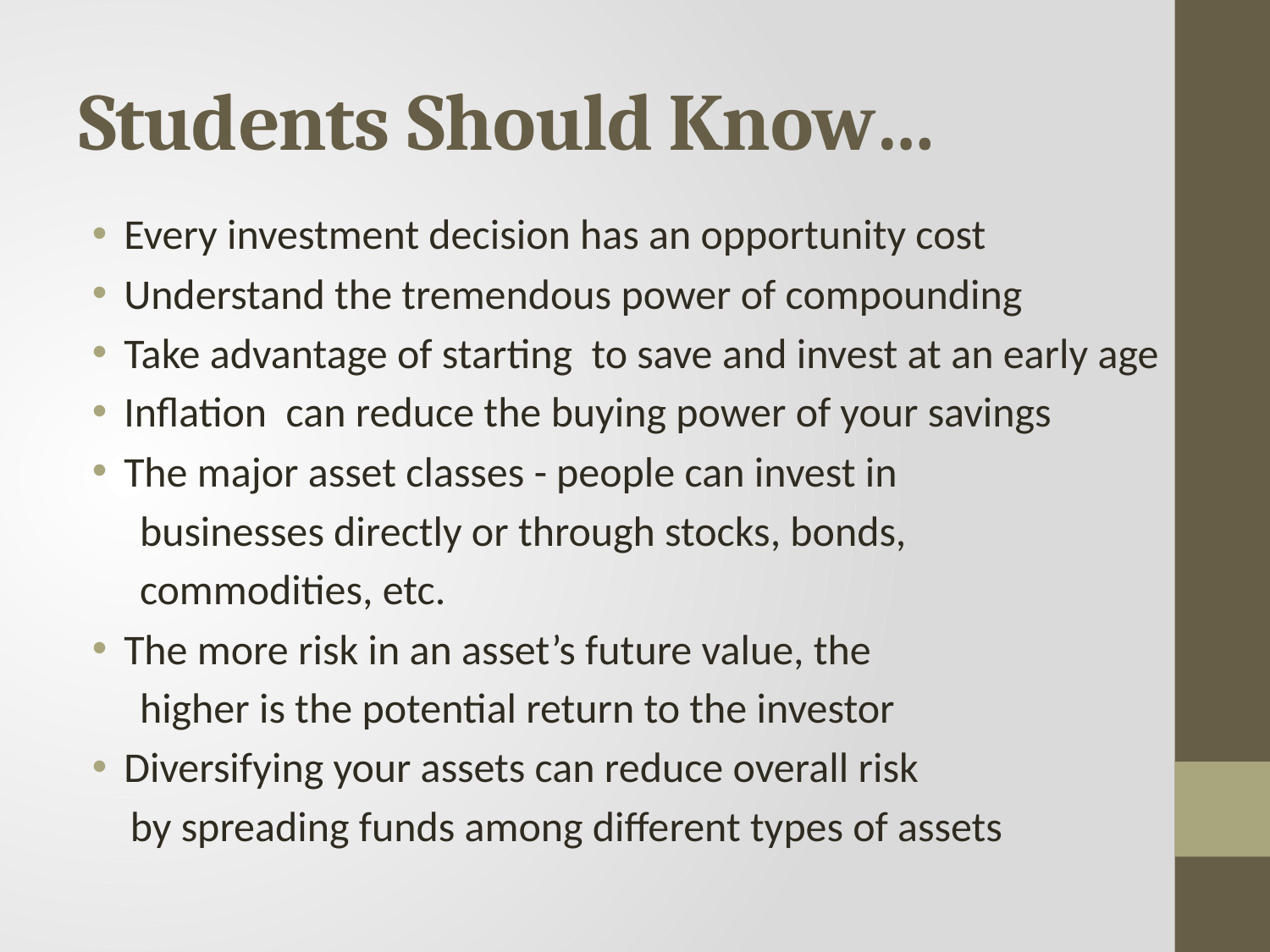

# Students Should Know…
Every investment decision has an opportunity cost
Understand the tremendous power of compounding
Take advantage of starting  to save and invest at an early age
Inflation  can reduce the buying power of your savings
The major asset classes - people can invest in
     businesses directly or through stocks, bonds,
     commodities, etc.
The more risk in an asset’s future value, the
     higher is the potential return to the investor
Diversifying your assets can reduce overall risk
    by spreading funds among different types of assets